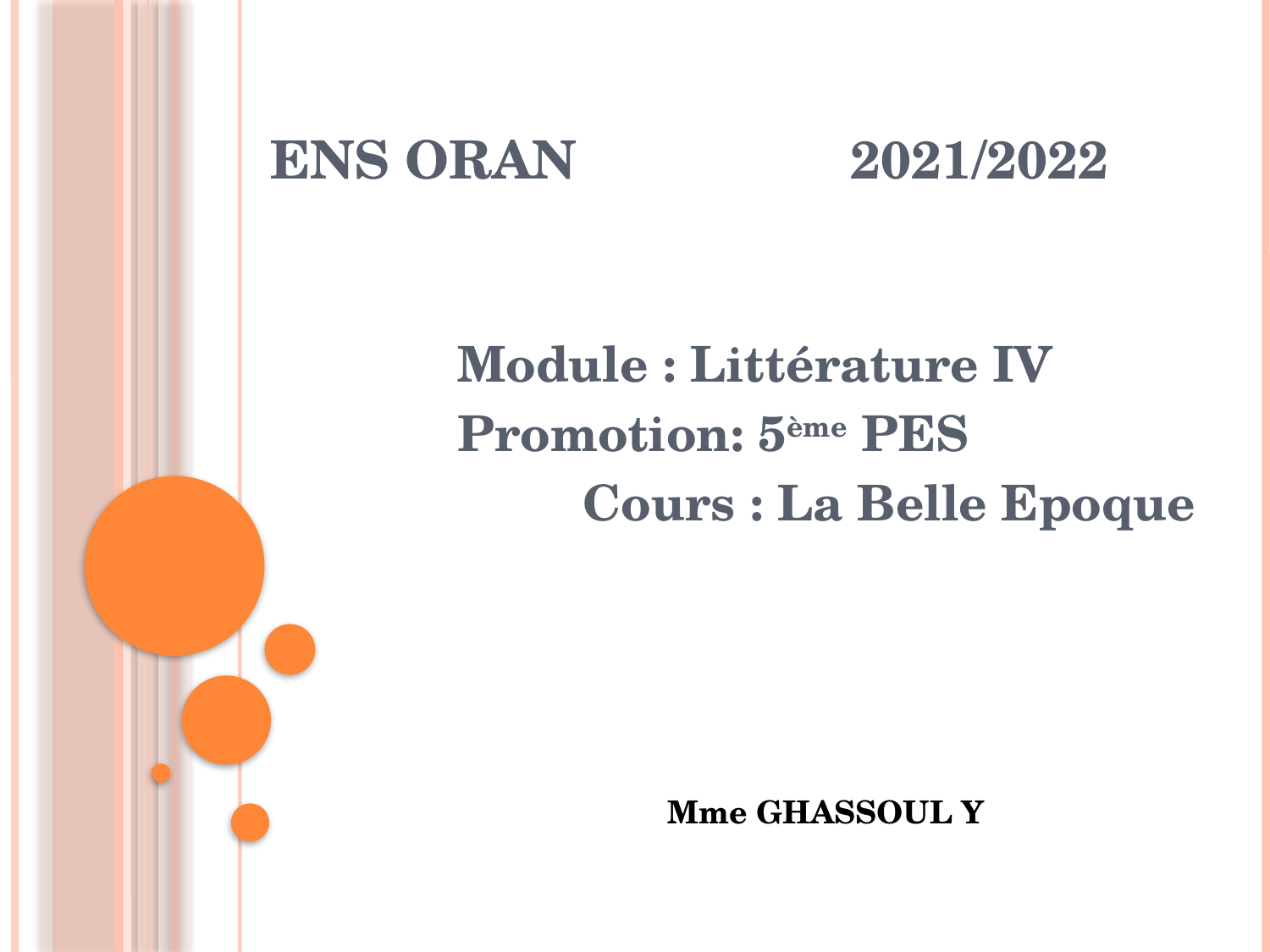

# ENS ORAN                  2021/2022
Module : Littérature IV
Promotion: 5ème PES
Cours : La Belle Epoque
Mme GHASSOUL Y